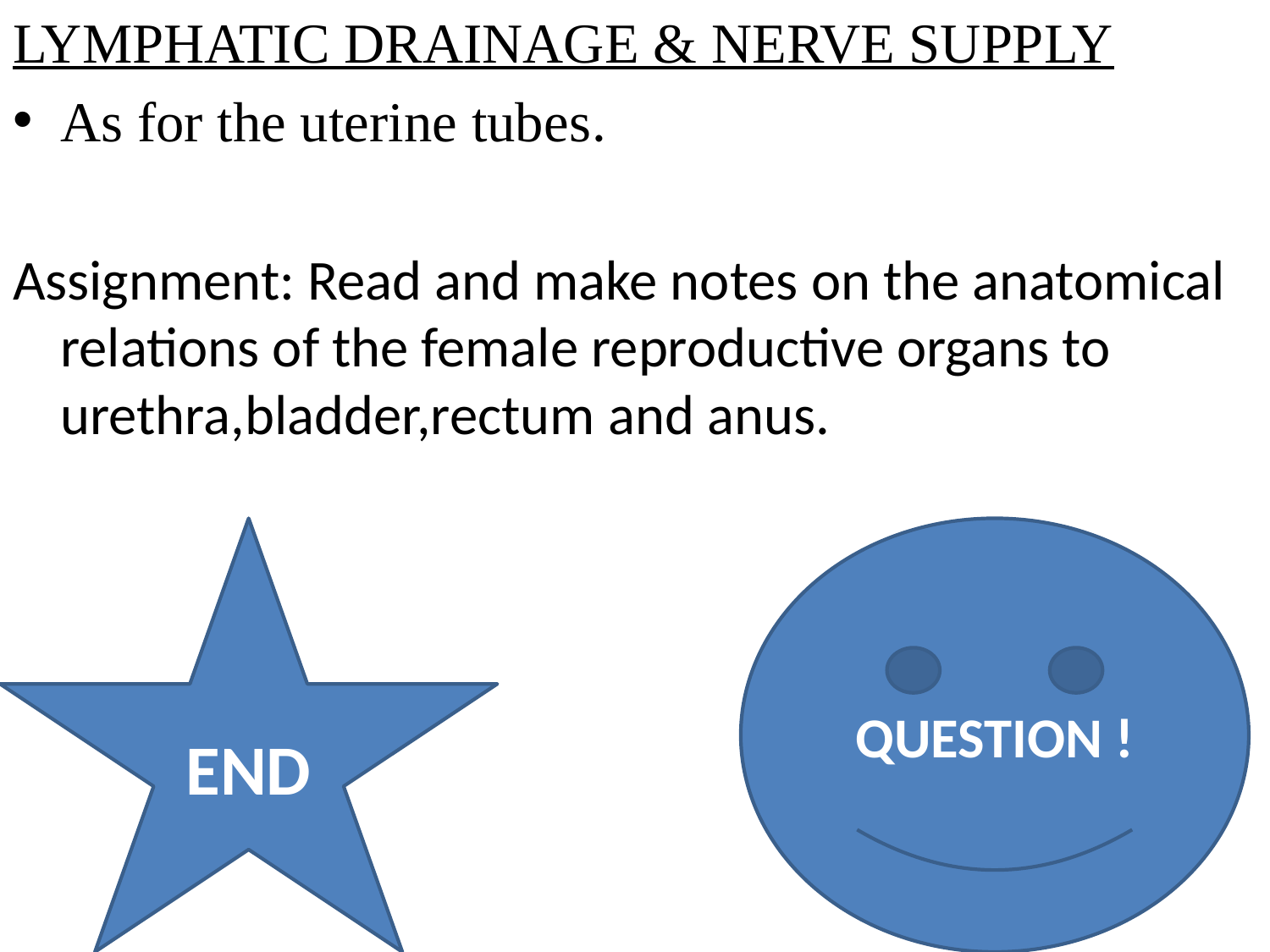

LYMPHATIC DRAINAGE & NERVE SUPPLY
As for the uterine tubes.

Assignment: Read and make notes on the anatomical relations of the female reproductive organs to urethra,bladder,rectum and anus.

END
QUESTION !